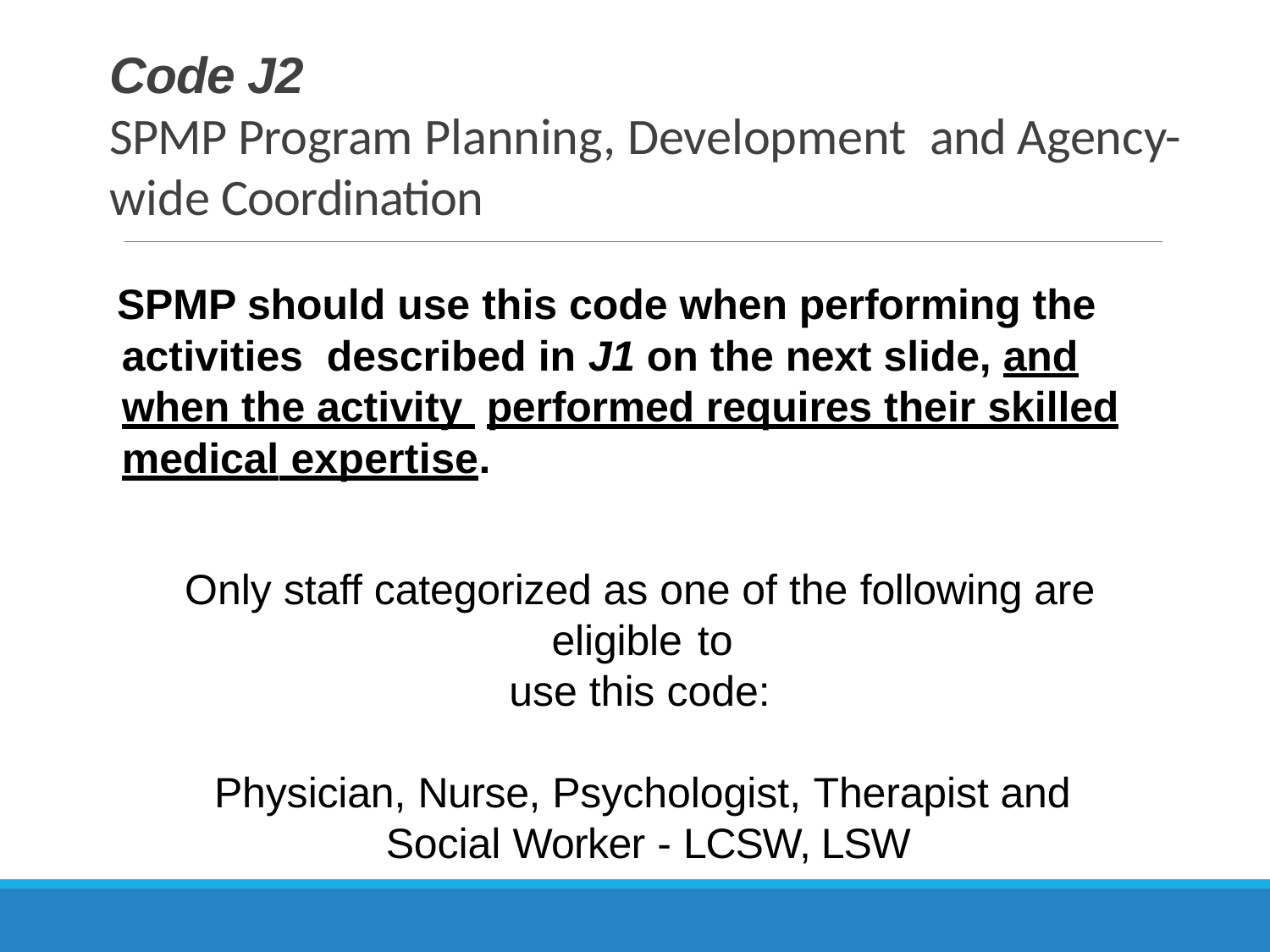

# Code J2 SPMP Program Planning, Development  and Agency-wide Coordination
SPMP should use this code when performing the activities  described in J1 on the next slide, and when the activity  performed requires their skilled medical expertise.

Only staff categorized as one of the following are eligible to
use this code:

Physician, Nurse, Psychologist, Therapist and
Social Worker - LCSW, LSW